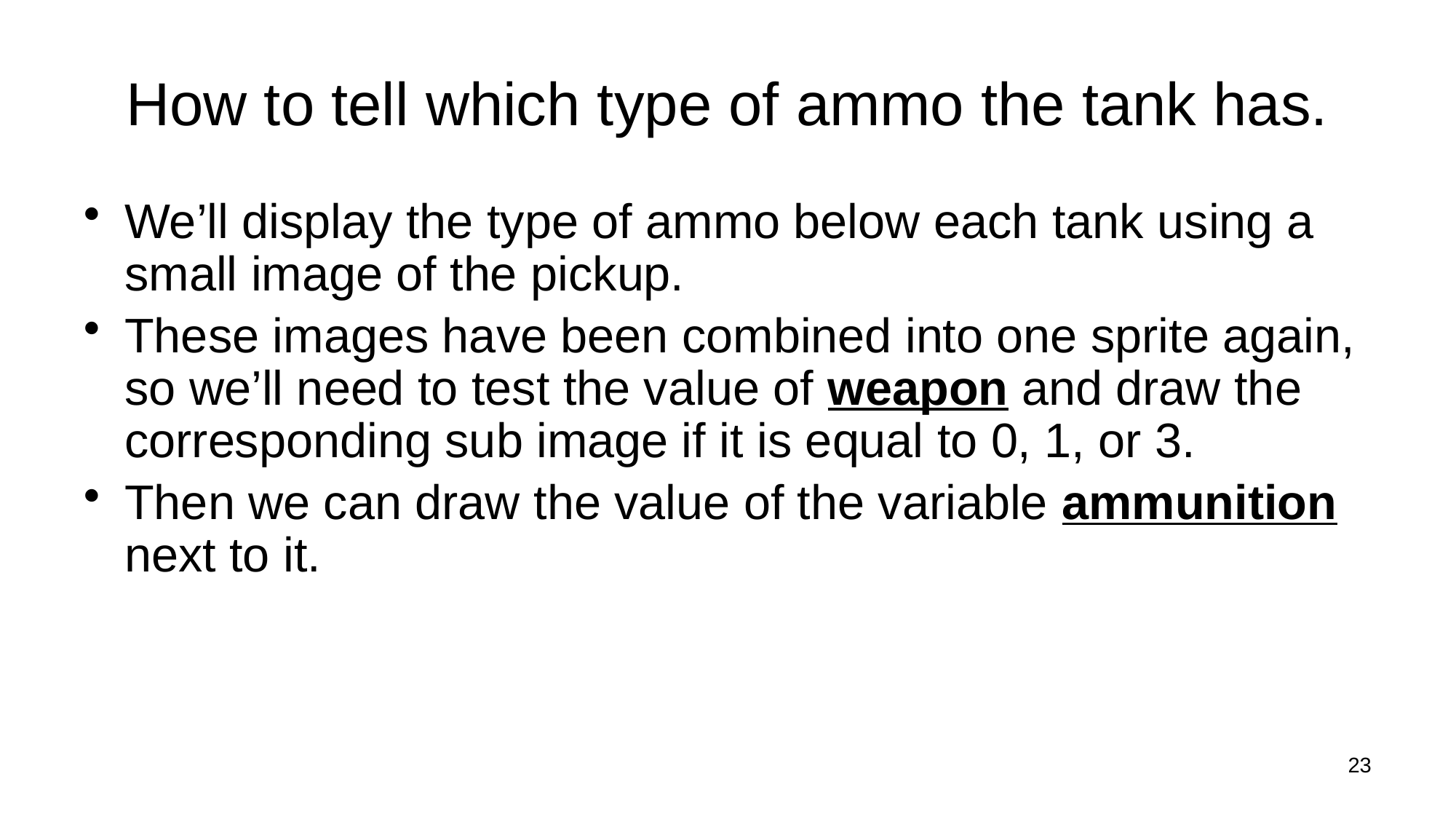

# How to tell which type of ammo the tank has.
We’ll display the type of ammo below each tank using a small image of the pickup.
These images have been combined into one sprite again, so we’ll need to test the value of weapon and draw the corresponding sub image if it is equal to 0, 1, or 3.
Then we can draw the value of the variable ammunition next to it.
23